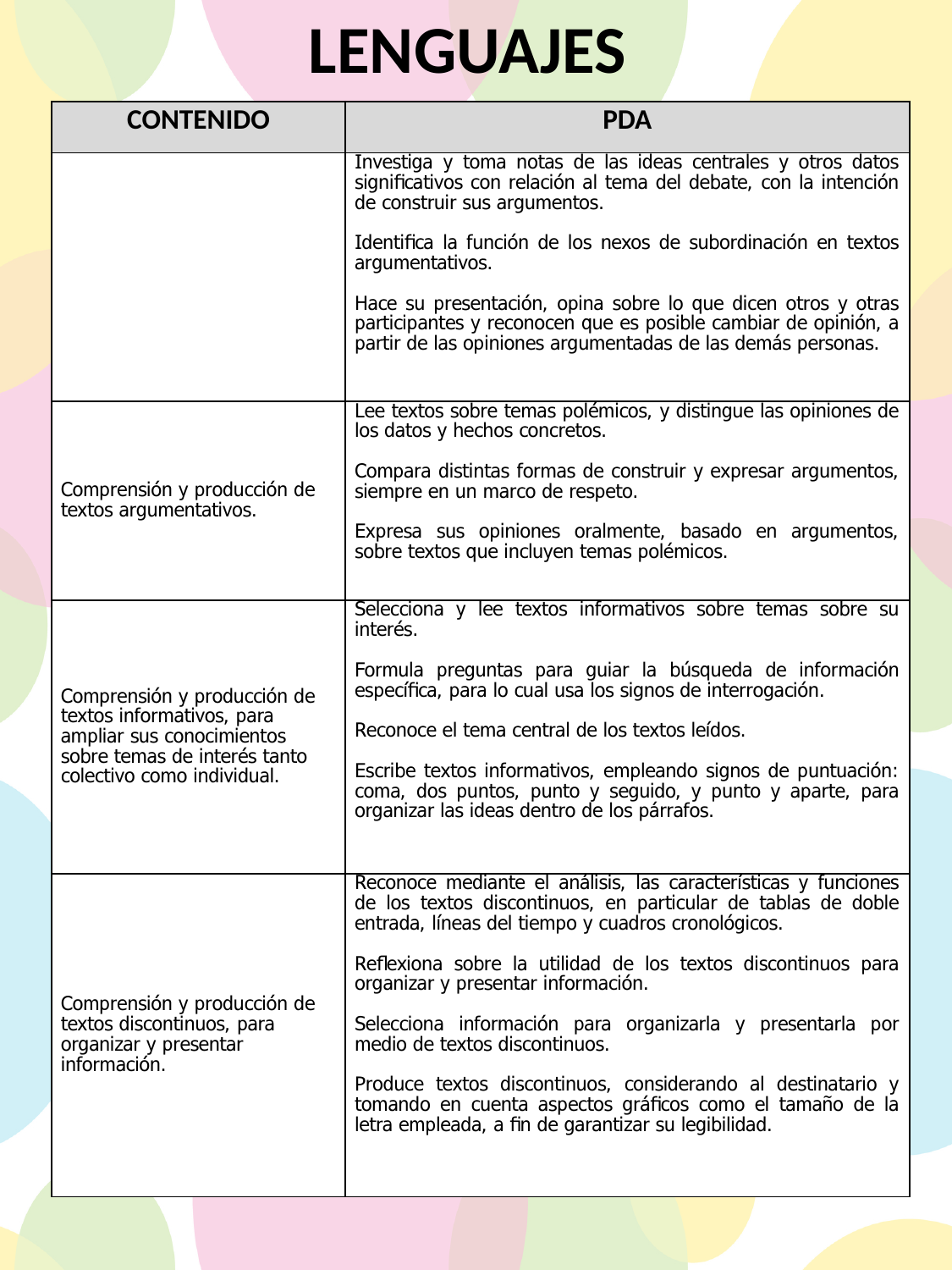

LENGUAJES
| CONTENIDO | PDA |
| --- | --- |
|  | Investiga y toma notas de las ideas centrales y otros datos significativos con relación al tema del debate, con la intención de construir sus argumentos. Identifica la función de los nexos de subordinación en textos argumentativos. Hace su presentación, opina sobre lo que dicen otros y otras participantes y reconocen que es posible cambiar de opinión, a partir de las opiniones argumentadas de las demás personas. |
| Comprensión y producción de textos argumentativos. | Lee textos sobre temas polémicos, y distingue las opiniones de los datos y hechos concretos.   Compara distintas formas de construir y expresar argumentos, siempre en un marco de respeto.   Expresa sus opiniones oralmente, basado en argumentos, sobre textos que incluyen temas polémicos. |
| Comprensión y producción de textos informativos, para ampliar sus conocimientos sobre temas de interés tanto colectivo como individual. | Selecciona y lee textos informativos sobre temas sobre su interés.   Formula preguntas para guiar la búsqueda de información específica, para lo cual usa los signos de interrogación.   Reconoce el tema central de los textos leídos.   Escribe textos informativos, empleando signos de puntuación: coma, dos puntos, punto y seguido, y punto y aparte, para organizar las ideas dentro de los párrafos. |
| Comprensión y producción de textos discontinuos, para organizar y presentar información. | Reconoce mediante el análisis, las características y funciones de los textos discontinuos, en particular de tablas de doble entrada, líneas del tiempo y cuadros cronológicos.   Reflexiona sobre la utilidad de los textos discontinuos para organizar y presentar información.   Selecciona información para organizarla y presentarla por medio de textos discontinuos.   Produce textos discontinuos, considerando al destinatario y tomando en cuenta aspectos gráficos como el tamaño de la letra empleada, a fin de garantizar su legibilidad. |